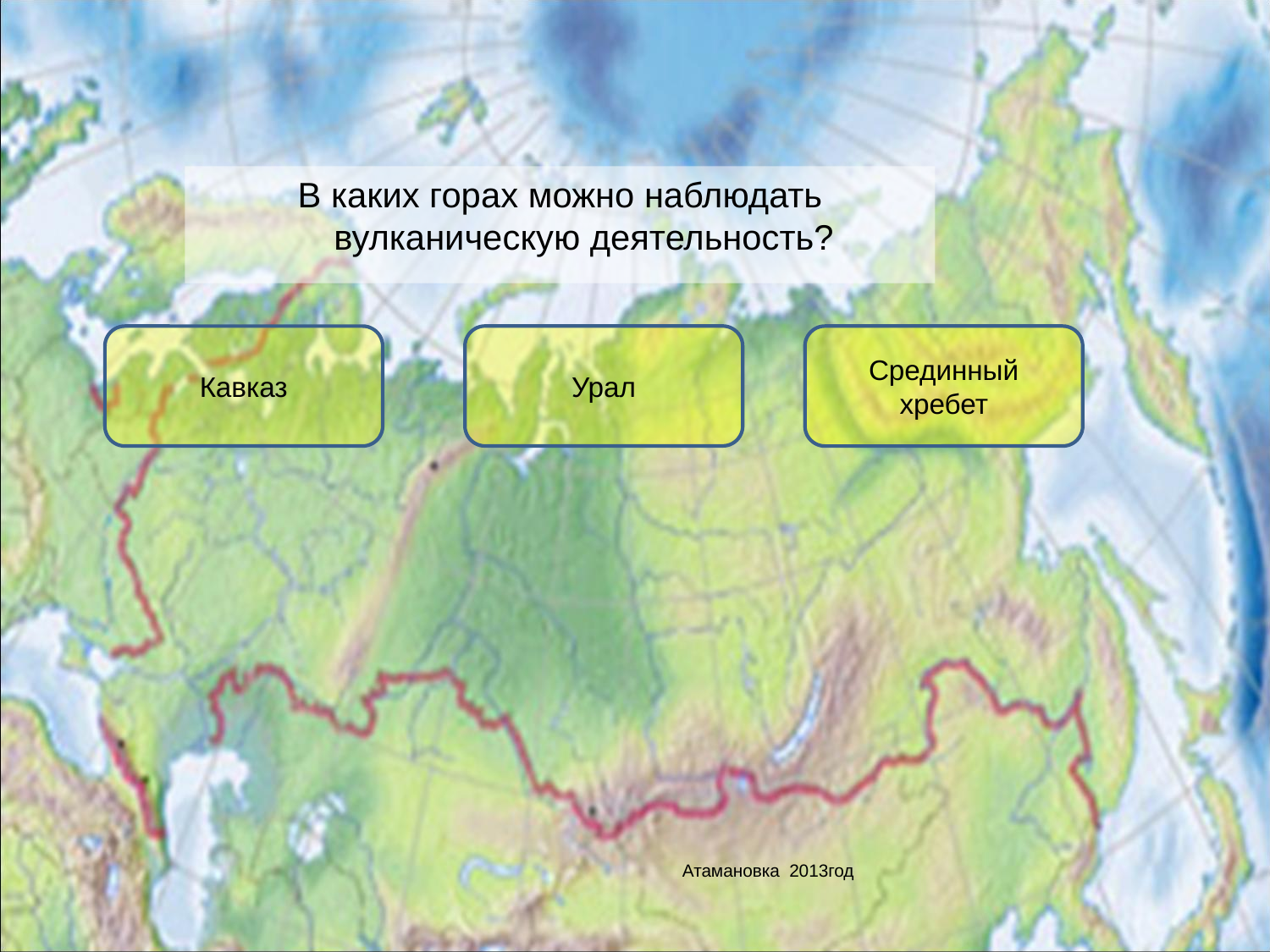

В каких горах можно наблюдать вулканическую деятельность?
Срединный хребет
Урал
Кавказ
Атамановка  2013год